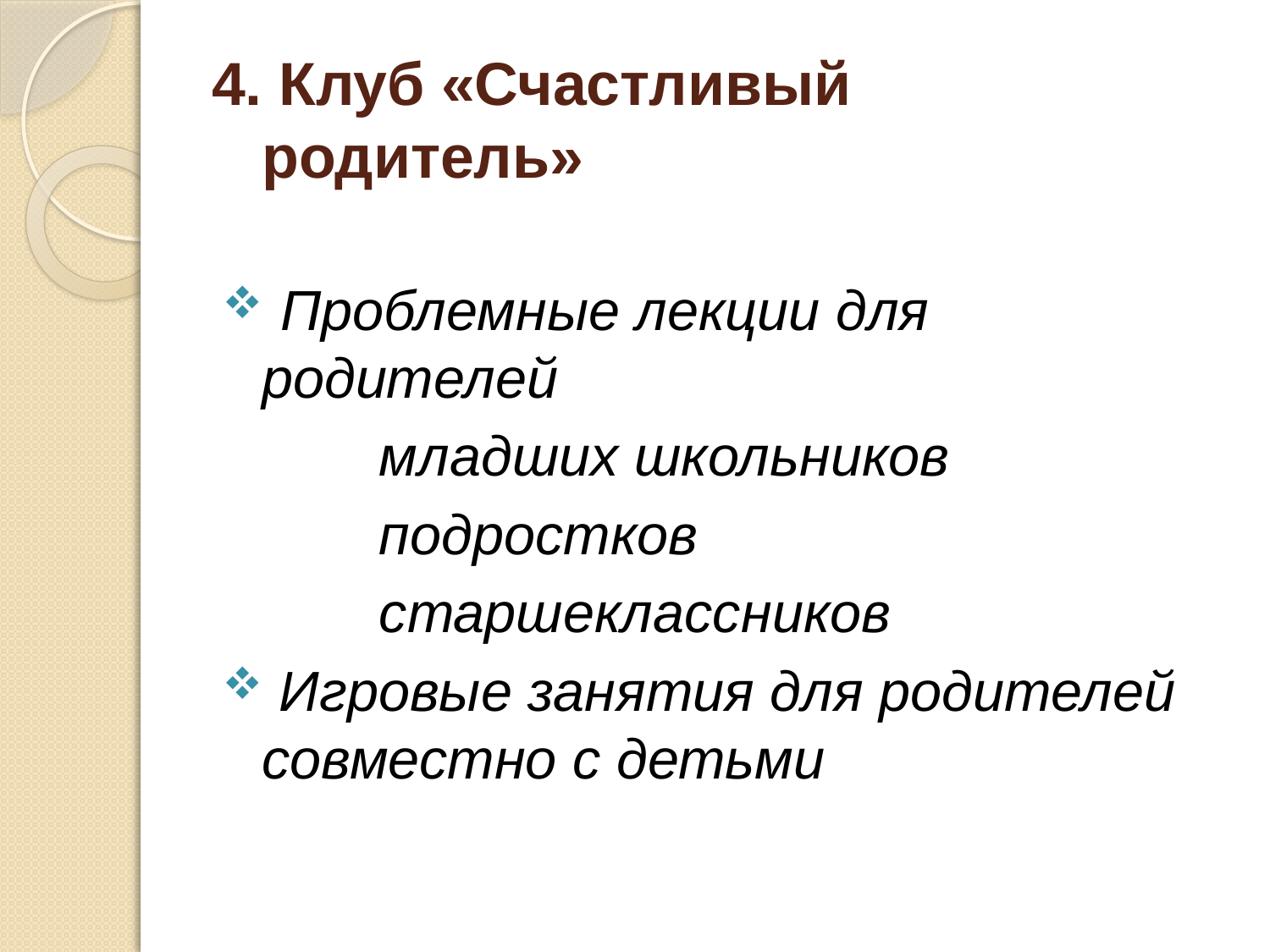

# 4. Клуб «Счастливый родитель»
 Проблемные лекции для родителей
          младших школьников
          подростков
          старшеклассников
 Игровые занятия для родителей совместно с детьми